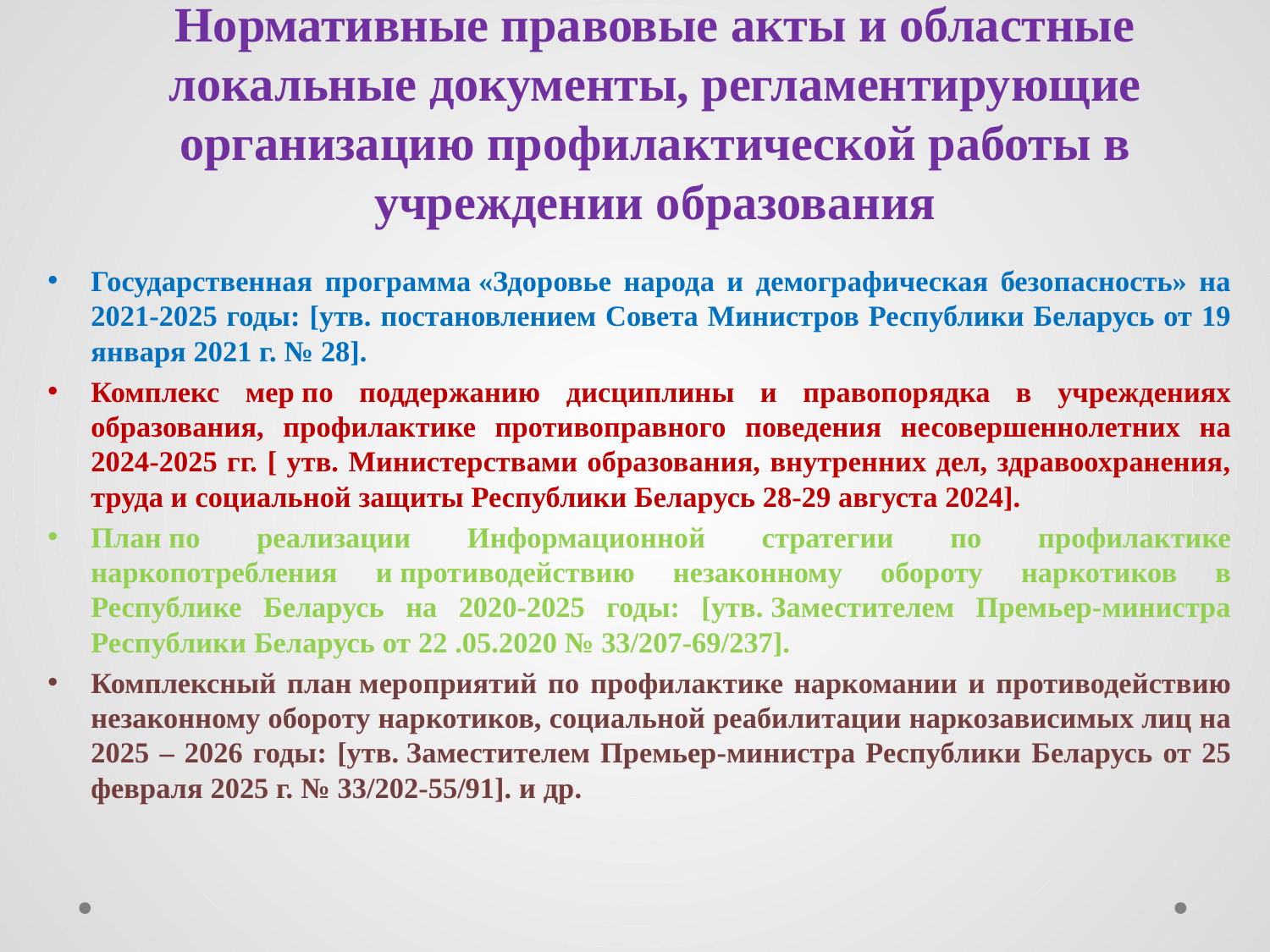

# Нормативные правовые акты и областные локальные документы, регламентирующие организацию профилактической работы в учреждении образования
Государственная программа «Здоровье народа и демографическая безопасность» на 2021-2025 годы: [утв. постановлением Совета Министров Республики Беларусь от 19 января 2021 г. № 28].
Комплекс мер по поддержанию дисциплины и правопорядка в учреждениях образования, профилактике противоправного поведения несовершеннолетних на 2024-2025 гг. [ утв. Министерствами образования, внутренних дел, здравоохранения, труда и социальной защиты Республики Беларусь 28-29 августа 2024].
План по реализации Информационной стратегии по профилактике наркопотребления и противодействию незаконному обороту наркотиков в Республике Беларусь на 2020-2025 годы: [утв. Заместителем Премьер-министра Республики Беларусь от 22 .05.2020 № 33/207-69/237].
Комплексный план мероприятий по профилактике наркомании и противодействию незаконному обороту наркотиков, социальной реабилитации наркозависимых лиц на 2025 – 2026 годы: [утв. Заместителем Премьер-министра Республики Беларусь от 25 февраля 2025 г. № 33/202-55/91]. и др.